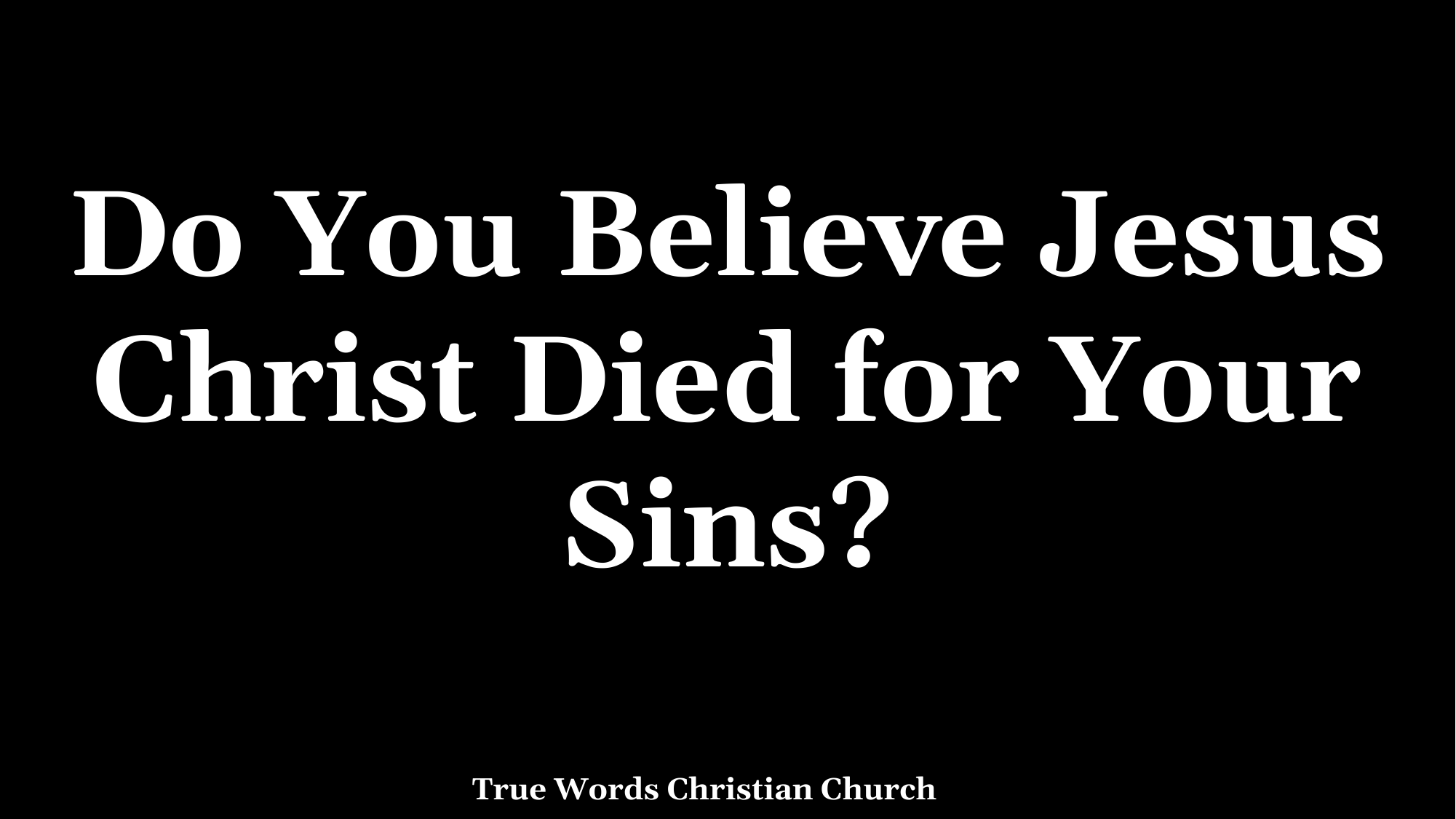

Do You Believe Jesus Christ Died for Your Sins?
True Words Christian Church